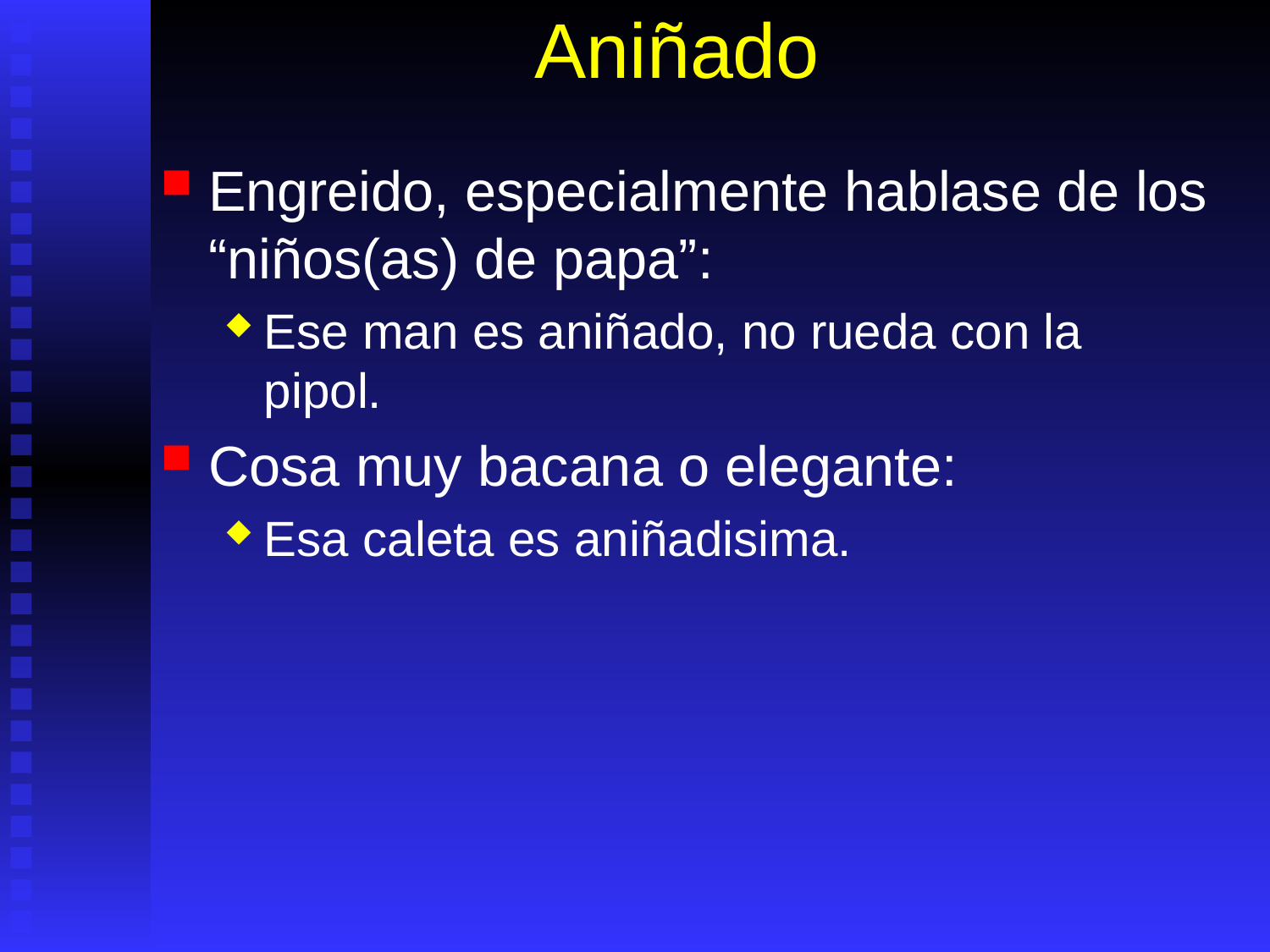

# Aniñado
Engreido, especialmente hablase de los “niños(as) de papa”:
Ese man es aniñado, no rueda con la pipol.
Cosa muy bacana o elegante:
Esa caleta es aniñadisima.